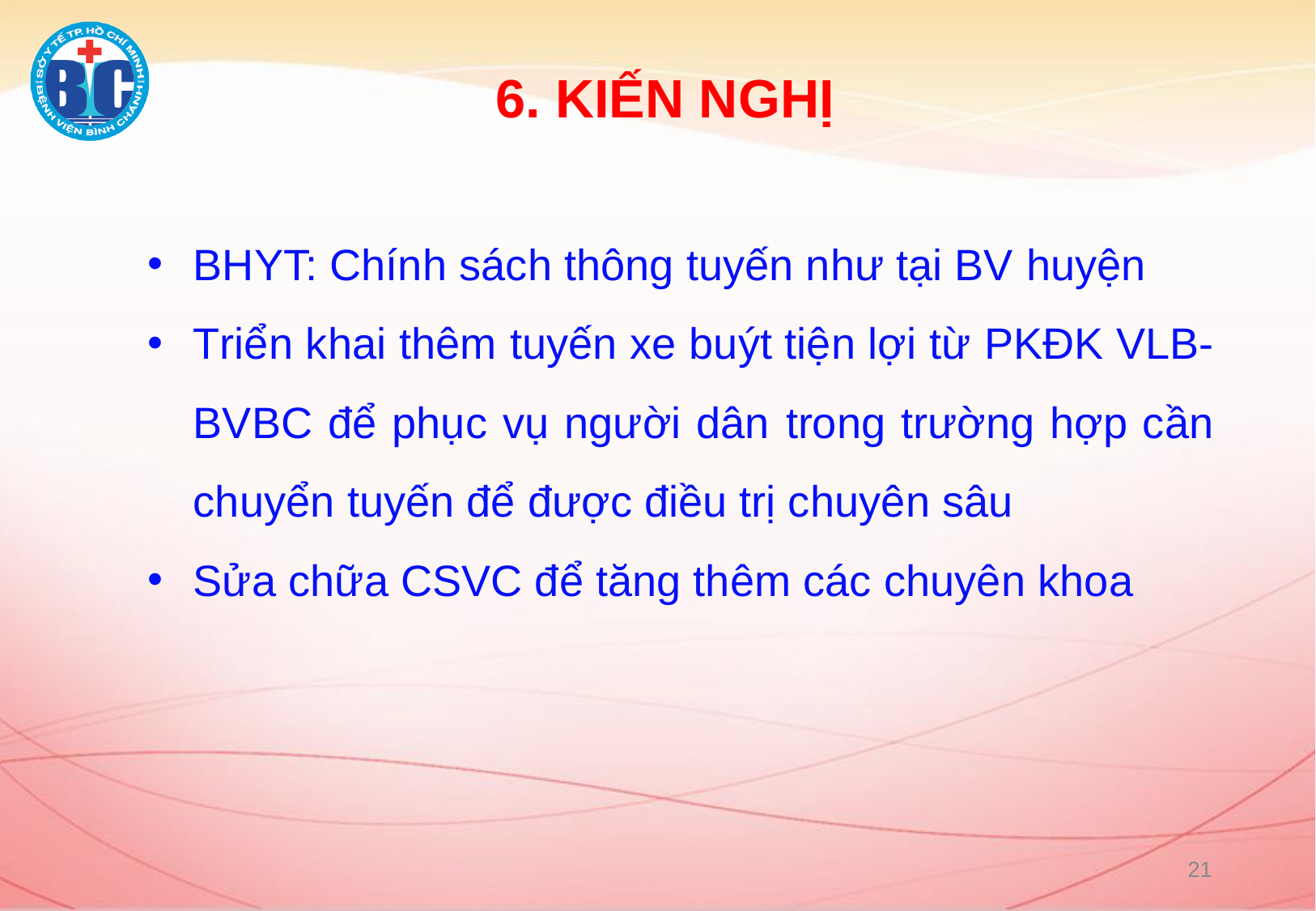

# 6. KIẾN NGHỊ
BHYT: Chính sách thông tuyến như tại BV huyện
Triển khai thêm tuyến xe buýt tiện lợi từ PKĐK VLB-BVBC để phục vụ người dân trong trường hợp cần chuyển tuyến để được điều trị chuyên sâu
Sửa chữa CSVC để tăng thêm các chuyên khoa

21